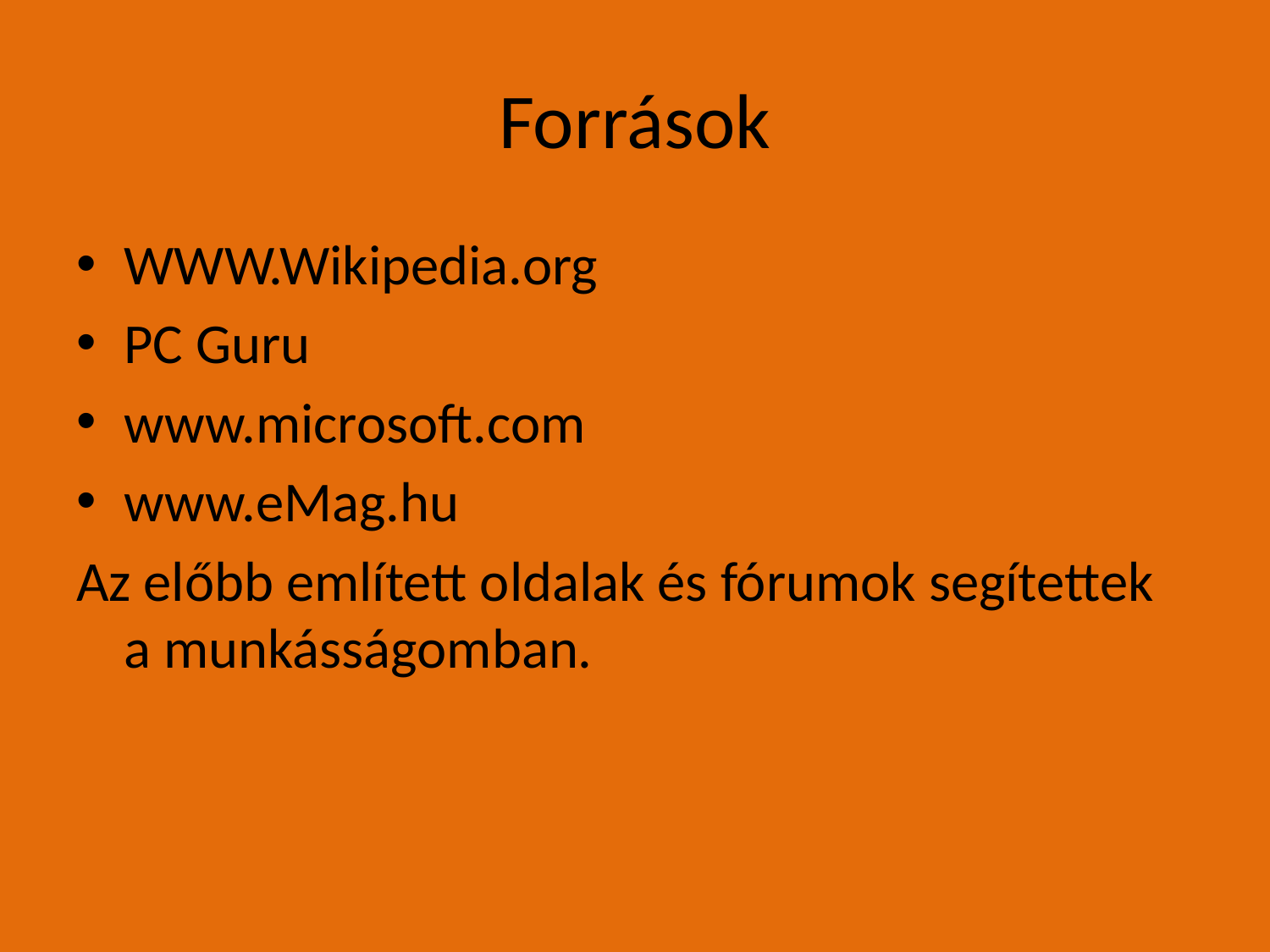

# Források
WWW.Wikipedia.org
PC Guru
www.microsoft.com
www.eMag.hu
Az előbb említett oldalak és fórumok segítettek a munkásságomban.